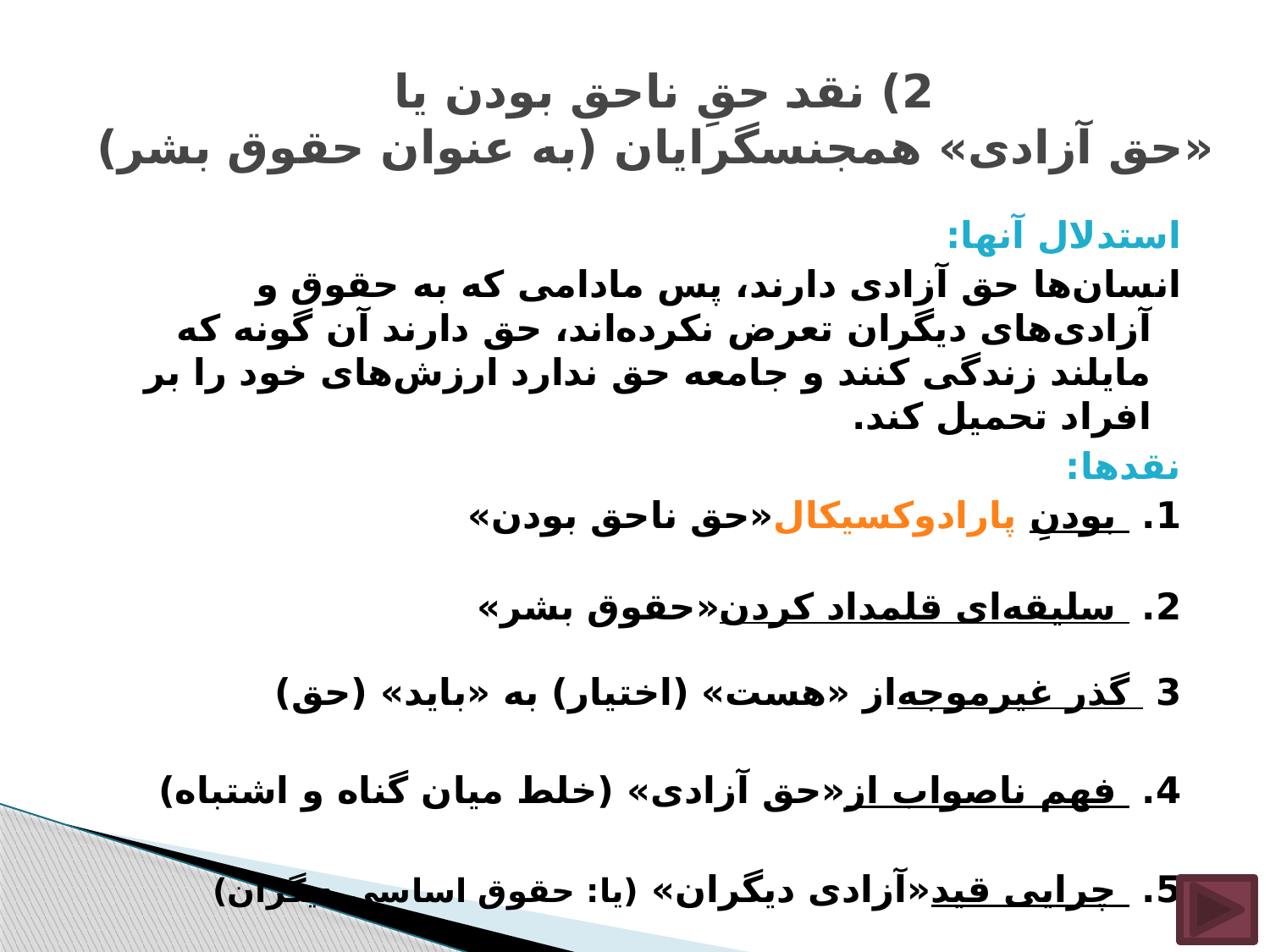

# 2) نقد حقِ ناحق بودن یا «حق آزادی» همجنسگرایان (به عنوان حقوق بشر)
استدلال آنها:
انسان‌ها حق آزادی دارند، پس مادامی که به حقوق و آزادی‌های دیگران تعرض نکرده‌اند، حق دارند آن گونه که مایلند زندگی کنند و جامعه حق ندارد ارزش‌های خود را بر افراد تحمیل کند.
نقدها:
1. پارادوکسیکال بودنِ «حق ناحق بودن»

2. سلیقه‌ای قلمداد کردن «حقوق بشر»

3 گذر غیرموجه از «هست» (اختیار) به «باید» (حق)

4. فهم ناصواب از «حق آزادی» (خلط میان گناه و اشتباه)

5. چرایی قید «آزادی دیگران» (یا: حقوق اساسی دیگران)